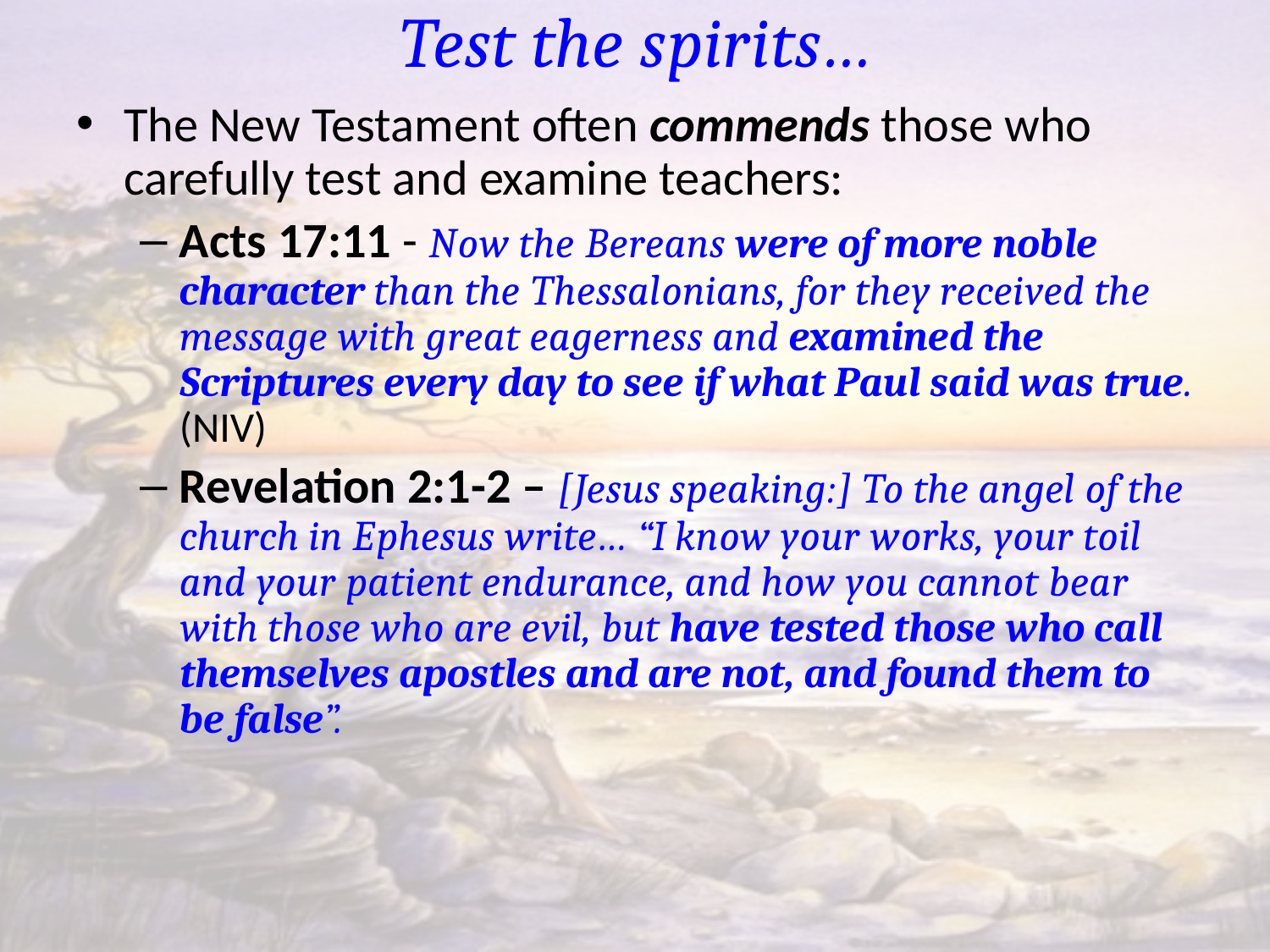

# Test the spirits…
The New Testament often commends those who carefully test and examine teachers:
Acts 17:11 - Now the Bereans were of more noble character than the Thessalonians, for they received the message with great eagerness and examined the Scriptures every day to see if what Paul said was true. (NIV)
Revelation 2:1-2 – [Jesus speaking:] To the angel of the church in Ephesus write… “I know your works, your toil and your patient endurance, and how you cannot bear with those who are evil, but have tested those who call themselves apostles and are not, and found them to be false”.